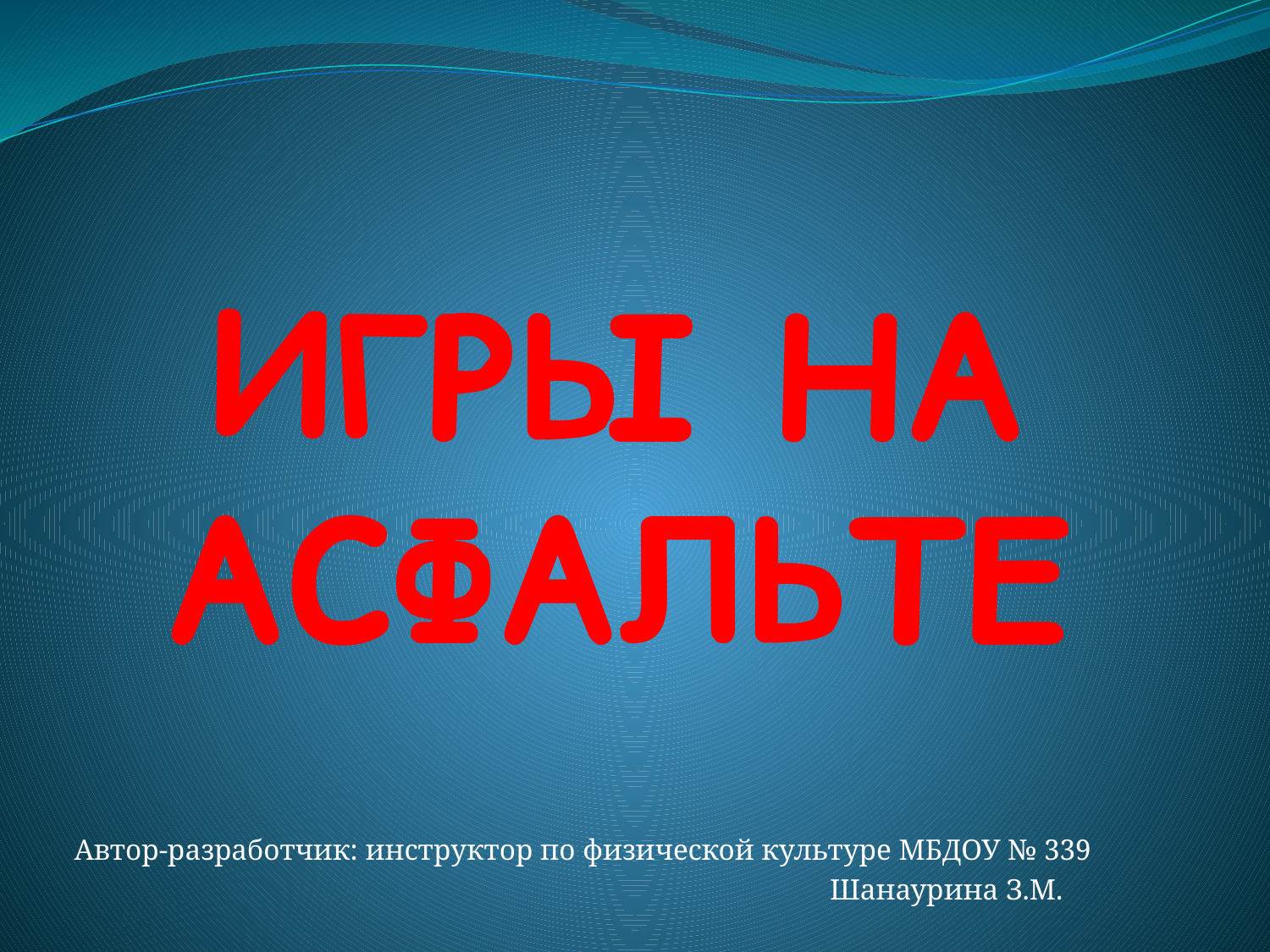

# ИГРЫ НА АСФАЛЬТЕ
Автор-разработчик: инструктор по физической культуре МБДОУ № 339
                                                                                                      Шанаурина З.М.